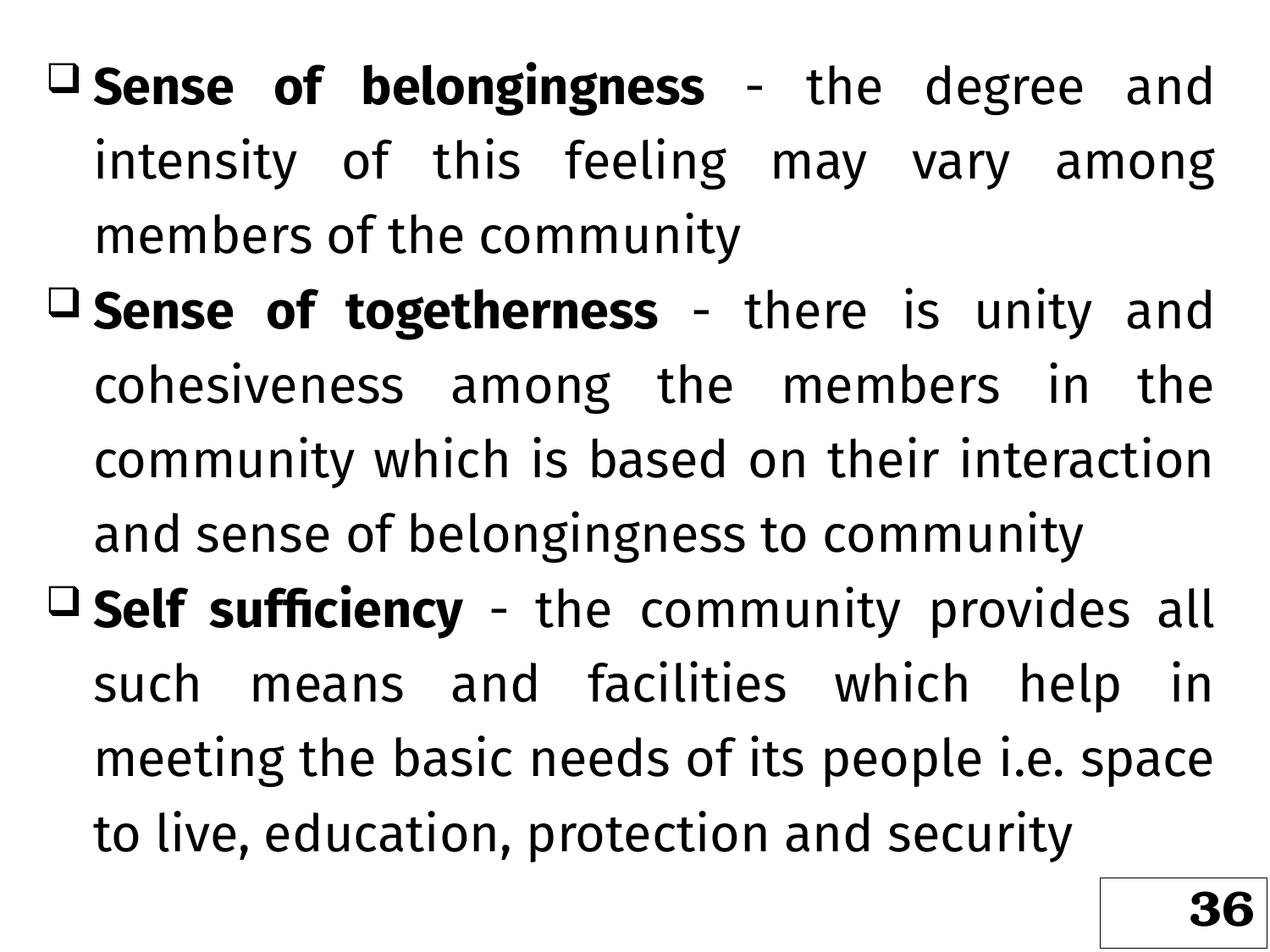

Sense of belongingness - the degree and intensity of this feeling may vary among members of the community
Sense of togetherness - there is unity and cohesiveness among the members in the community which is based on their interaction and sense of belongingness to community
Self sufficiency - the community provides all such means and facilities which help in meeting the basic needs of its people i.e. space to live, education, protection and security

36